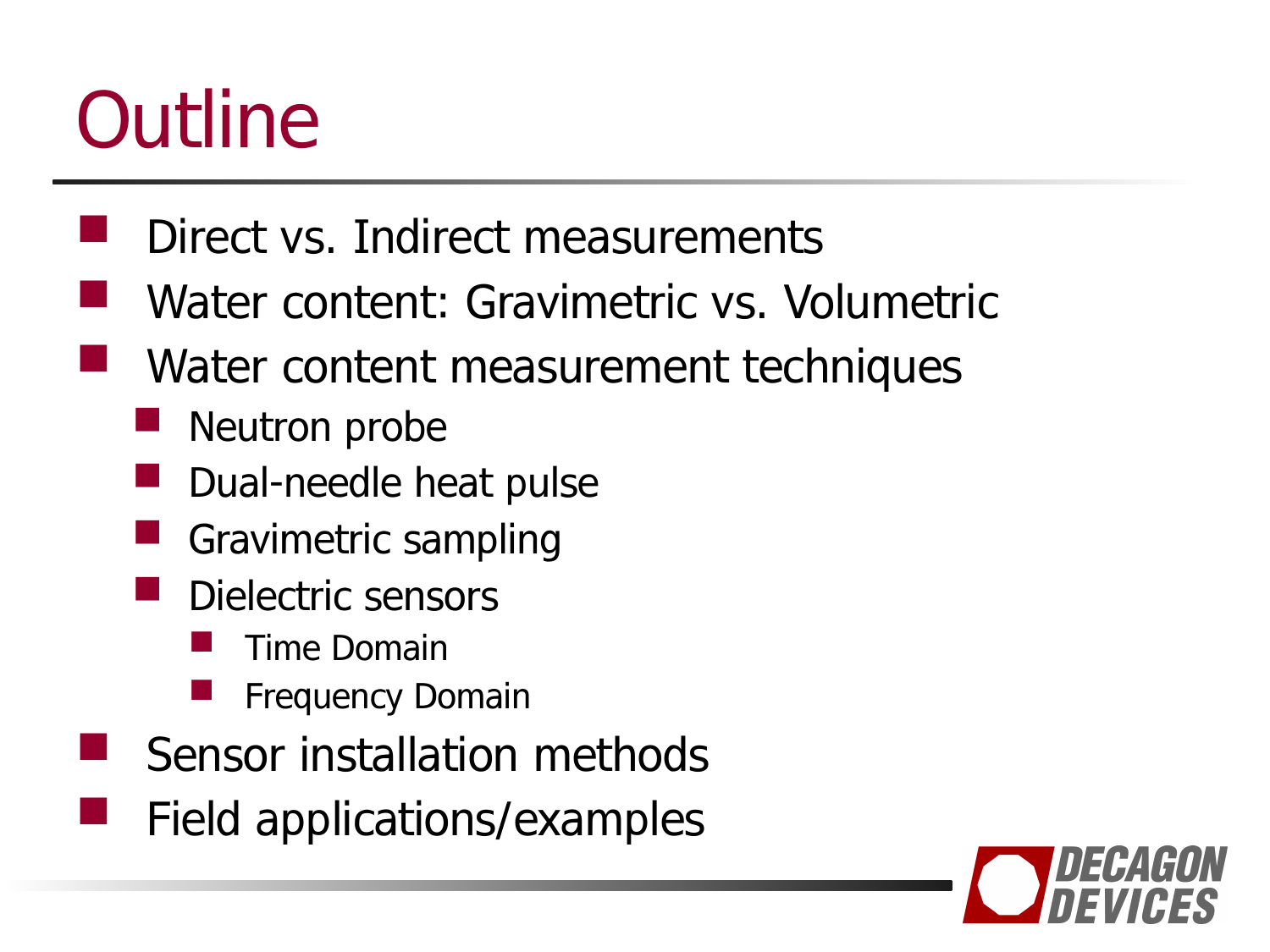

# Outline
Direct vs. Indirect measurements
Water content: Gravimetric vs. Volumetric
Water content measurement techniques
Neutron probe
Dual-needle heat pulse
Gravimetric sampling
Dielectric sensors
Time Domain
Frequency Domain
Sensor installation methods
Field applications/examples